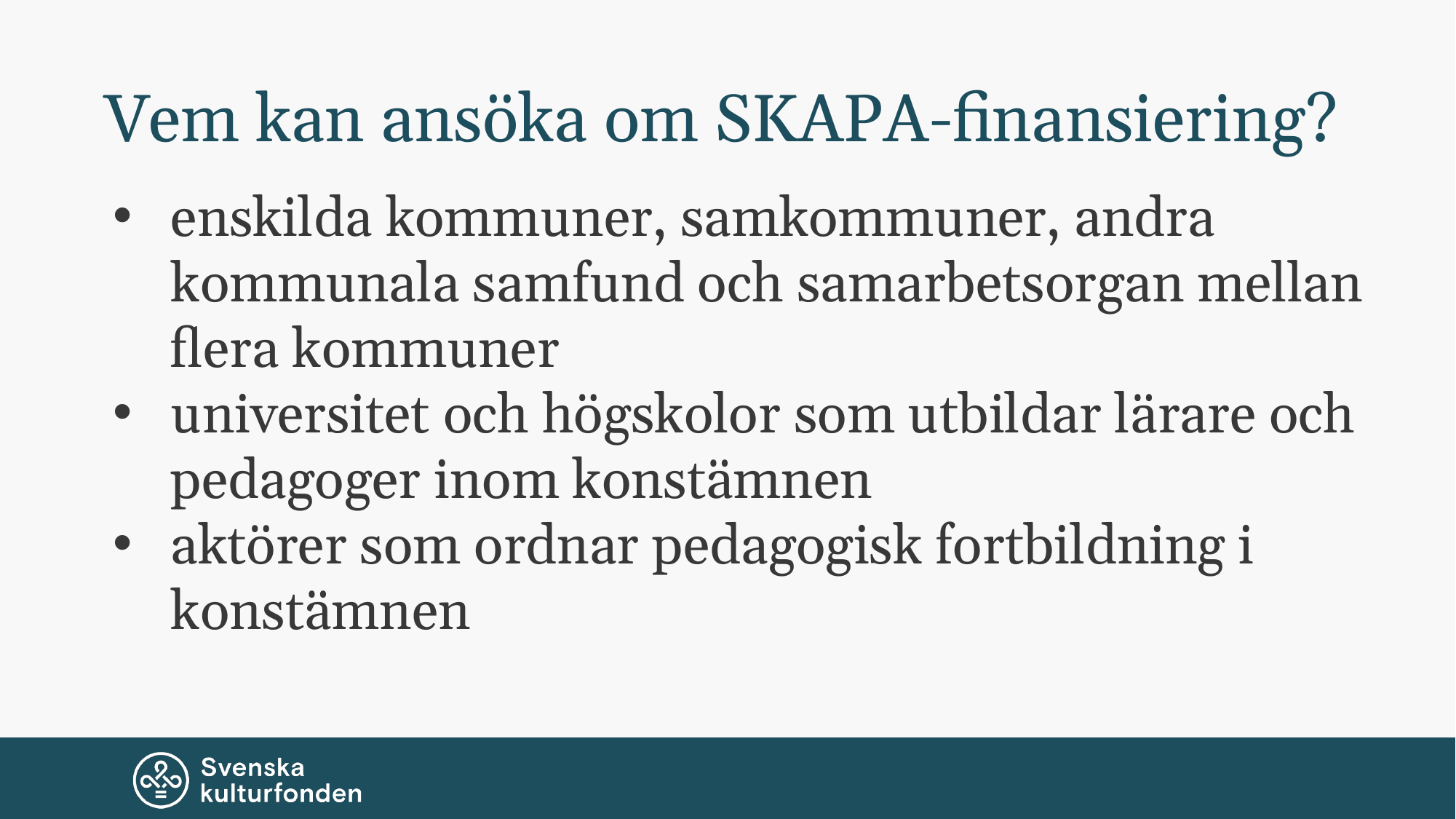

Vem kan ansöka om SKAPA-finansiering?
enskilda kommuner, samkommuner, andra kommunala samfund och samarbetsorgan mellan flera kommuner
universitet och högskolor som utbildar lärare och pedagoger inom konstämnen
aktörer som ordnar pedagogisk fortbildning i konstämnen